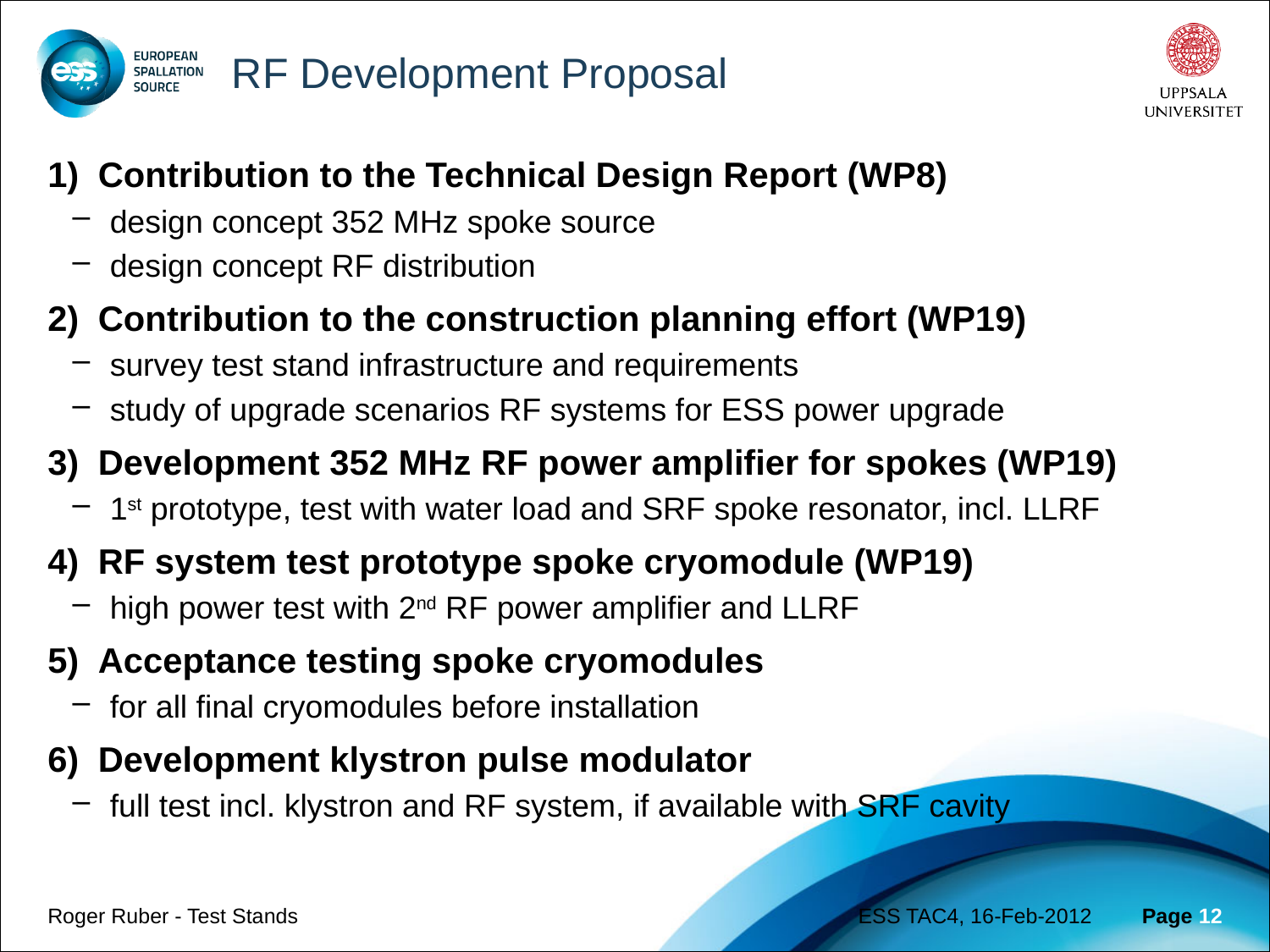

# RF Development Proposal
Contribution to the Technical Design Report (WP8)
design concept 352 MHz spoke source
design concept RF distribution
Contribution to the construction planning effort (WP19)
survey test stand infrastructure and requirements
study of upgrade scenarios RF systems for ESS power upgrade
Development 352 MHz RF power amplifier for spokes (WP19)
1st prototype, test with water load and SRF spoke resonator, incl. LLRF
RF system test prototype spoke cryomodule (WP19)
high power test with 2nd RF power amplifier and LLRF
Acceptance testing spoke cryomodules
for all final cryomodules before installation
Development klystron pulse modulator
full test incl. klystron and RF system, if available with SRF cavity

Roger Ruber - Test Stands
ESS TAC4, 16-Feb-2012
12